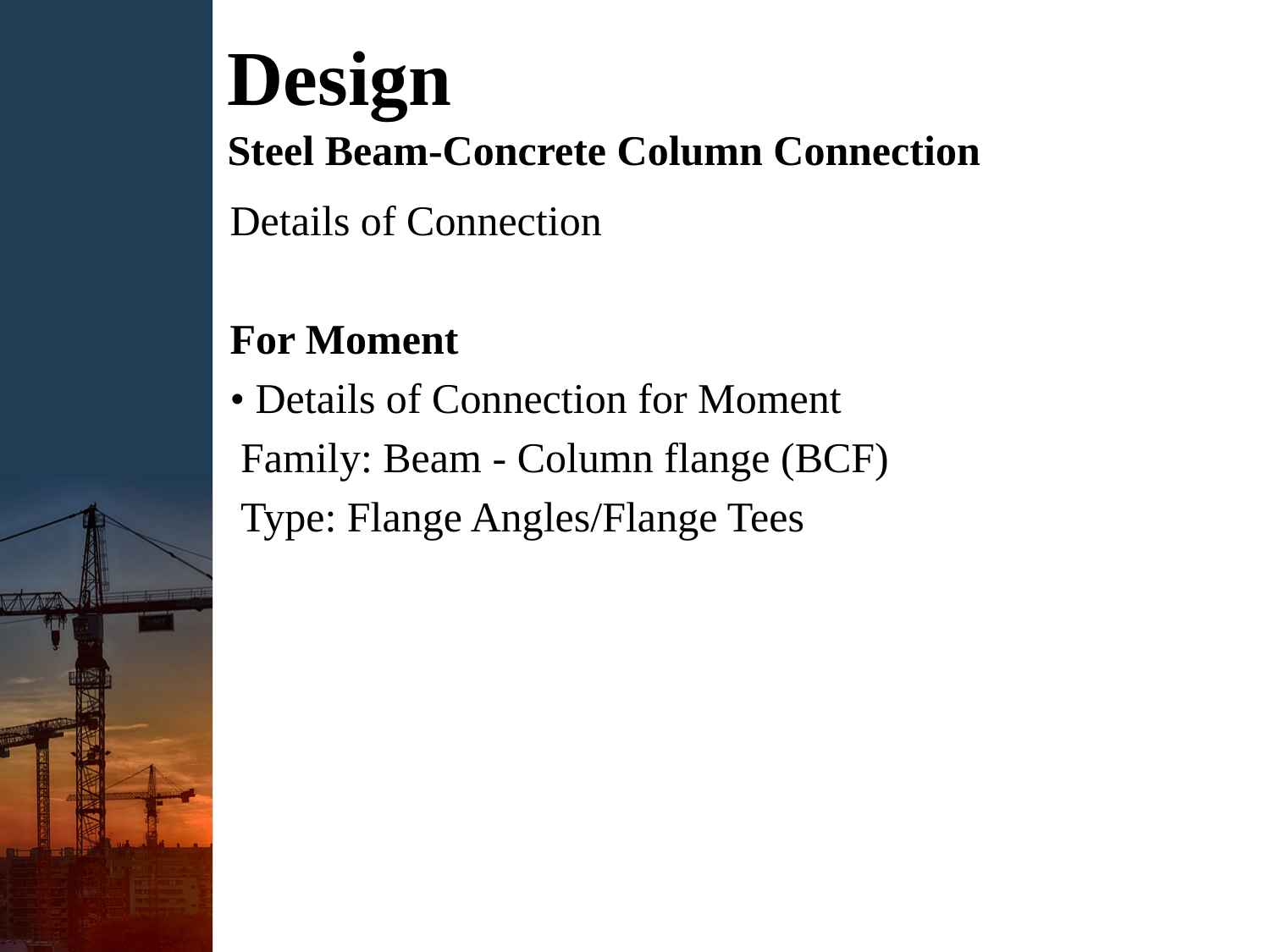

# Design
Steel Beam-Concrete Column Connection

Details of Connection

For Moment
• Details of Connection for Moment
 Family: Beam - Column flange (BCF)
 Type: Flange Angles/Flange Tees